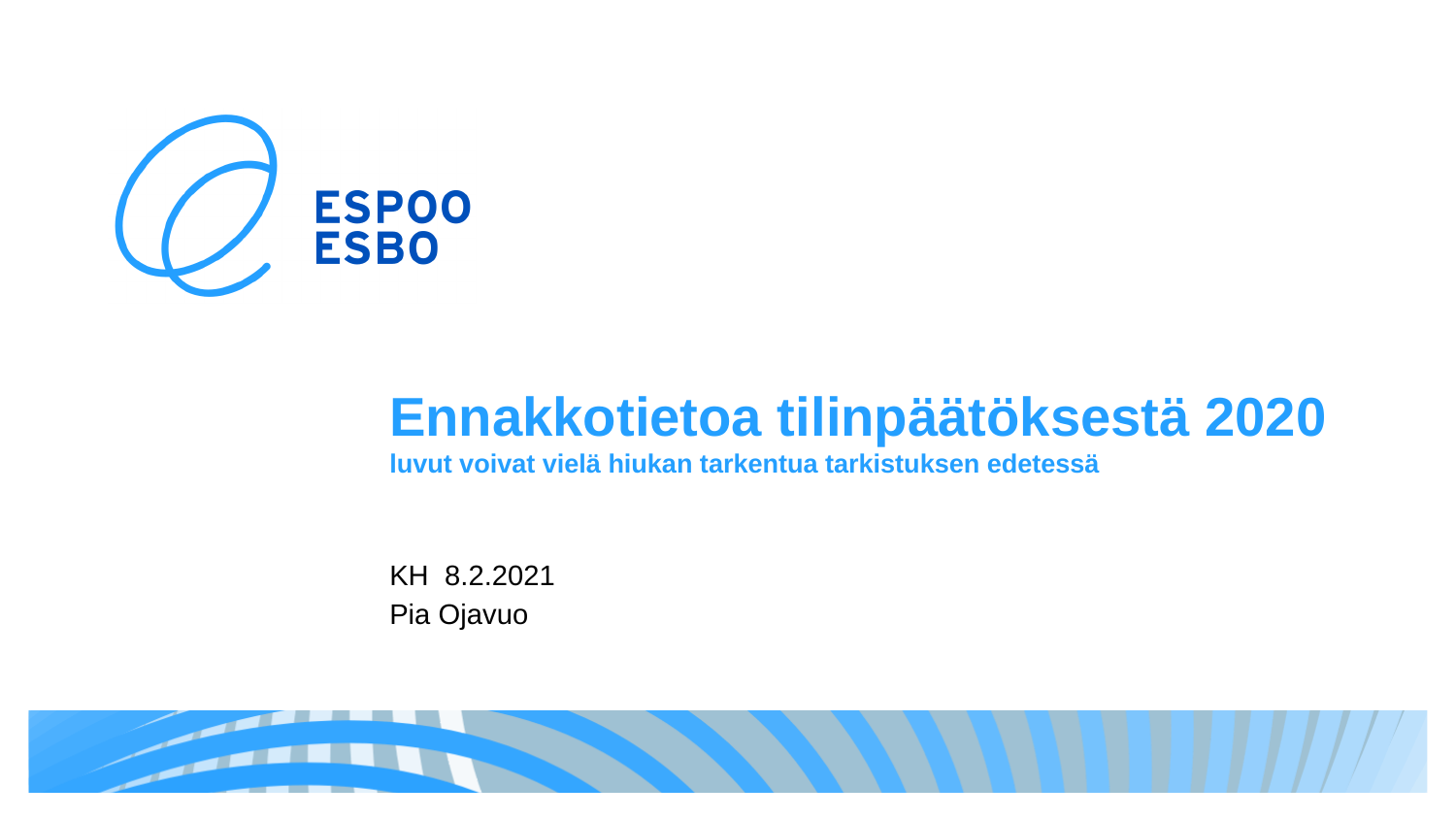

# Ennakkotietoa tilinpäätöksestä 2020 luvut voivat vielä hiukan tarkentua tarkistuksen edetessä
KH  8.2.2021
Pia Ojavuo